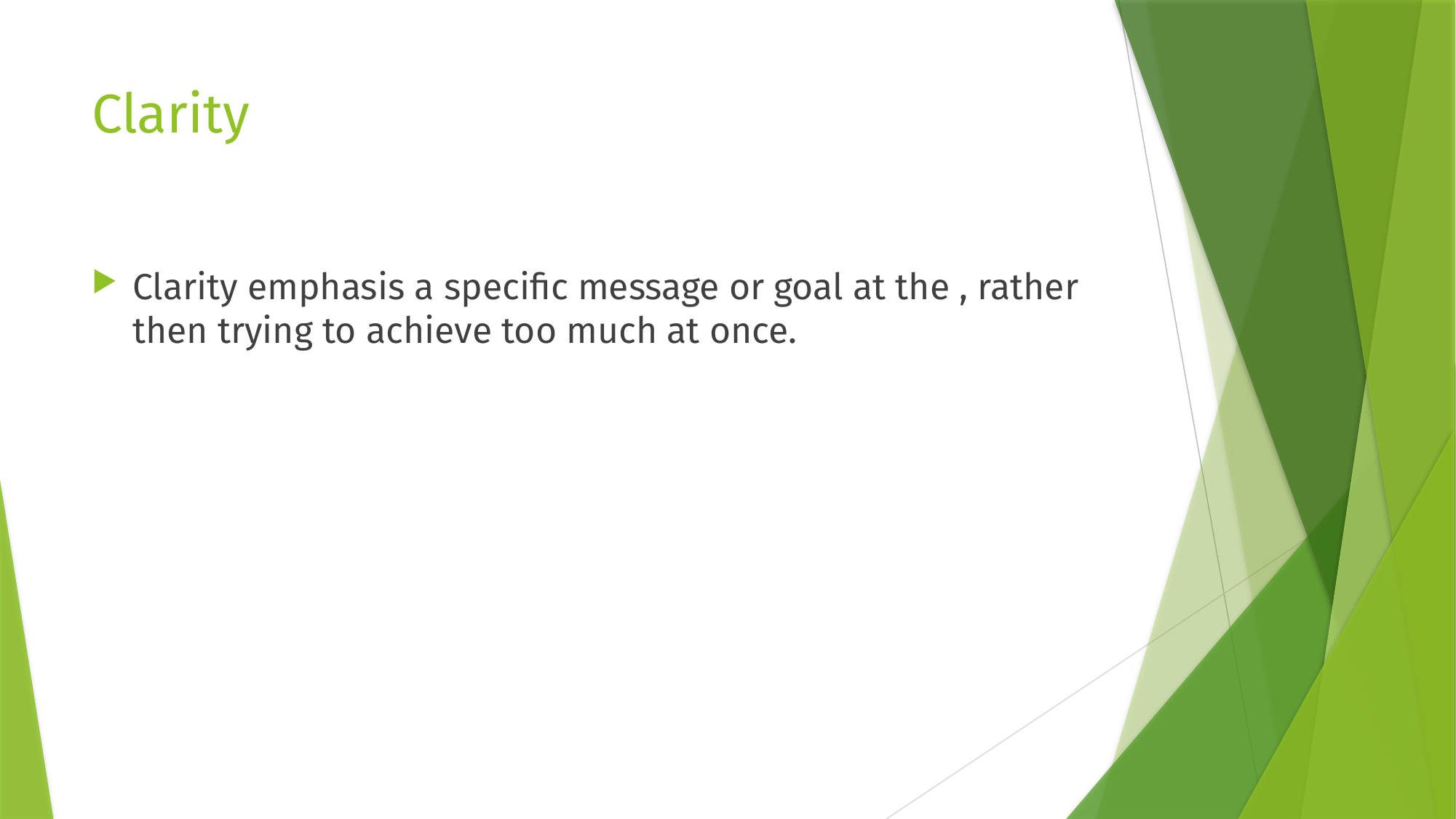

# Clarity
Clarity emphasis a specific message or goal at the , rather then trying to achieve too much at once.